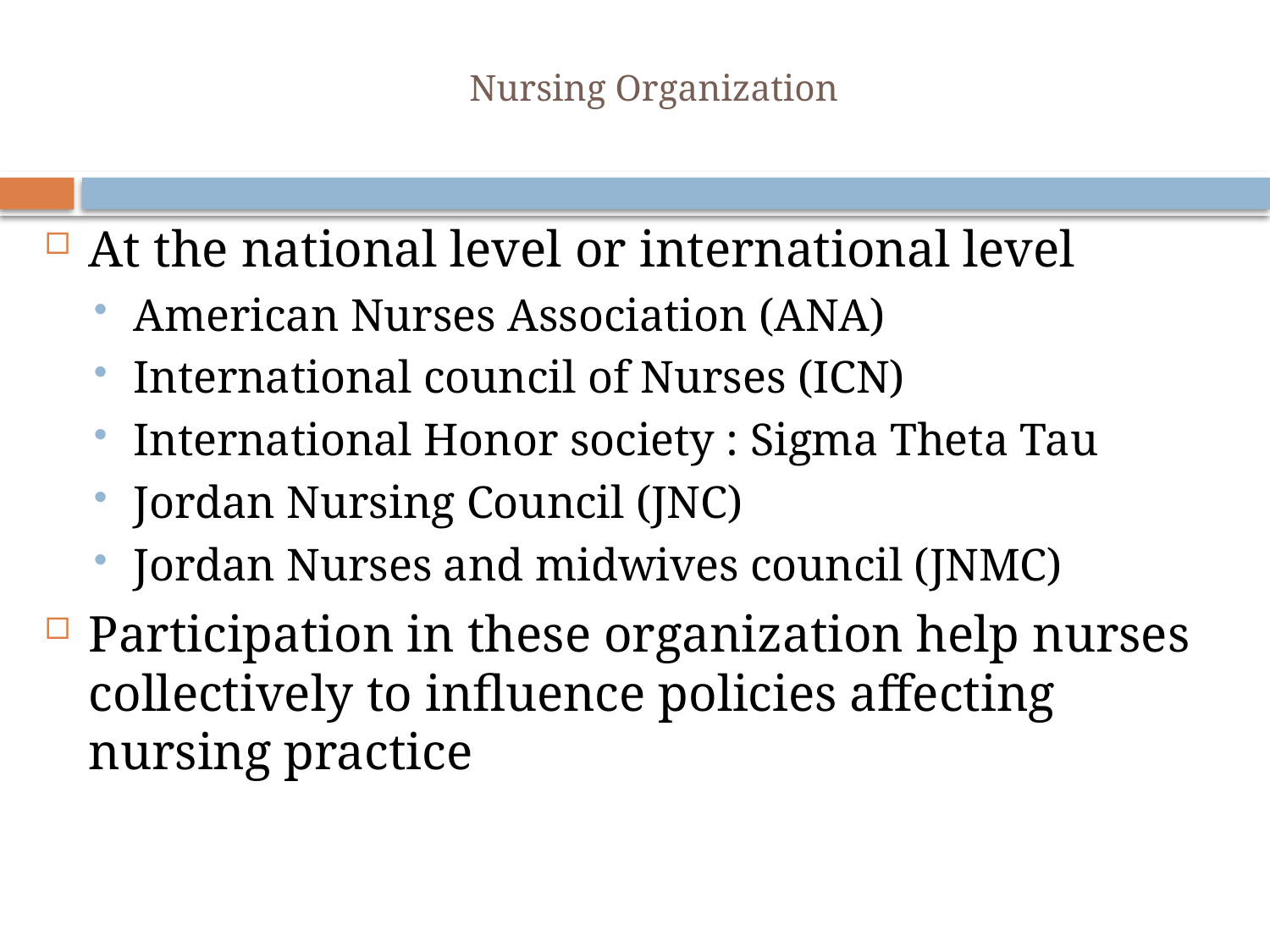

# Nursing Organization
At the national level or international level
American Nurses Association (ANA)
International council of Nurses (ICN)
International Honor society : Sigma Theta Tau
Jordan Nursing Council (JNC)
Jordan Nurses and midwives council (JNMC)
Participation in these organization help nurses collectively to influence policies affecting nursing practice